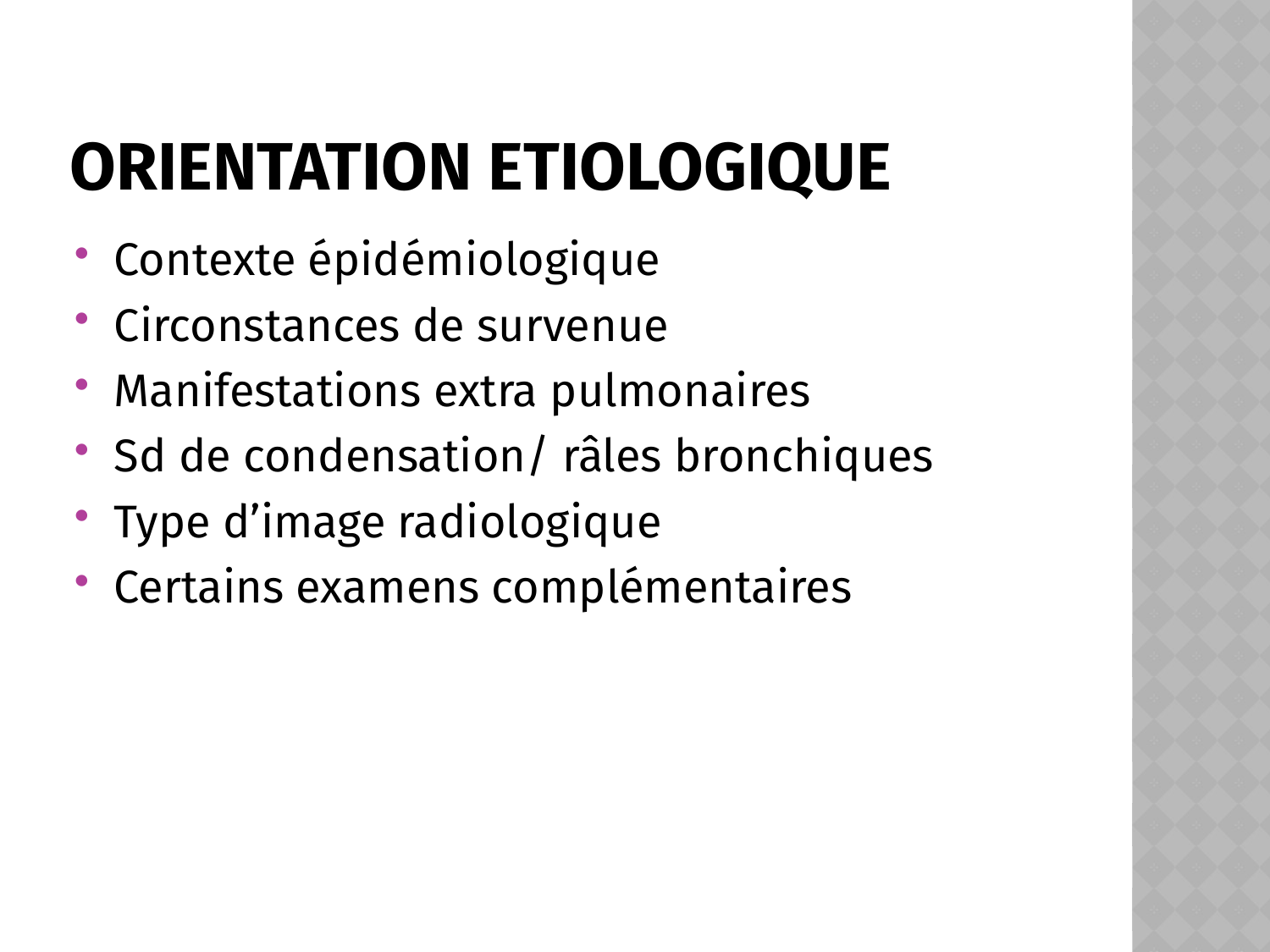

# Orientation etiologique
Contexte épidémiologique
Circonstances de survenue
Manifestations extra pulmonaires
Sd de condensation/ râles bronchiques
Type d’image radiologique
Certains examens complémentaires